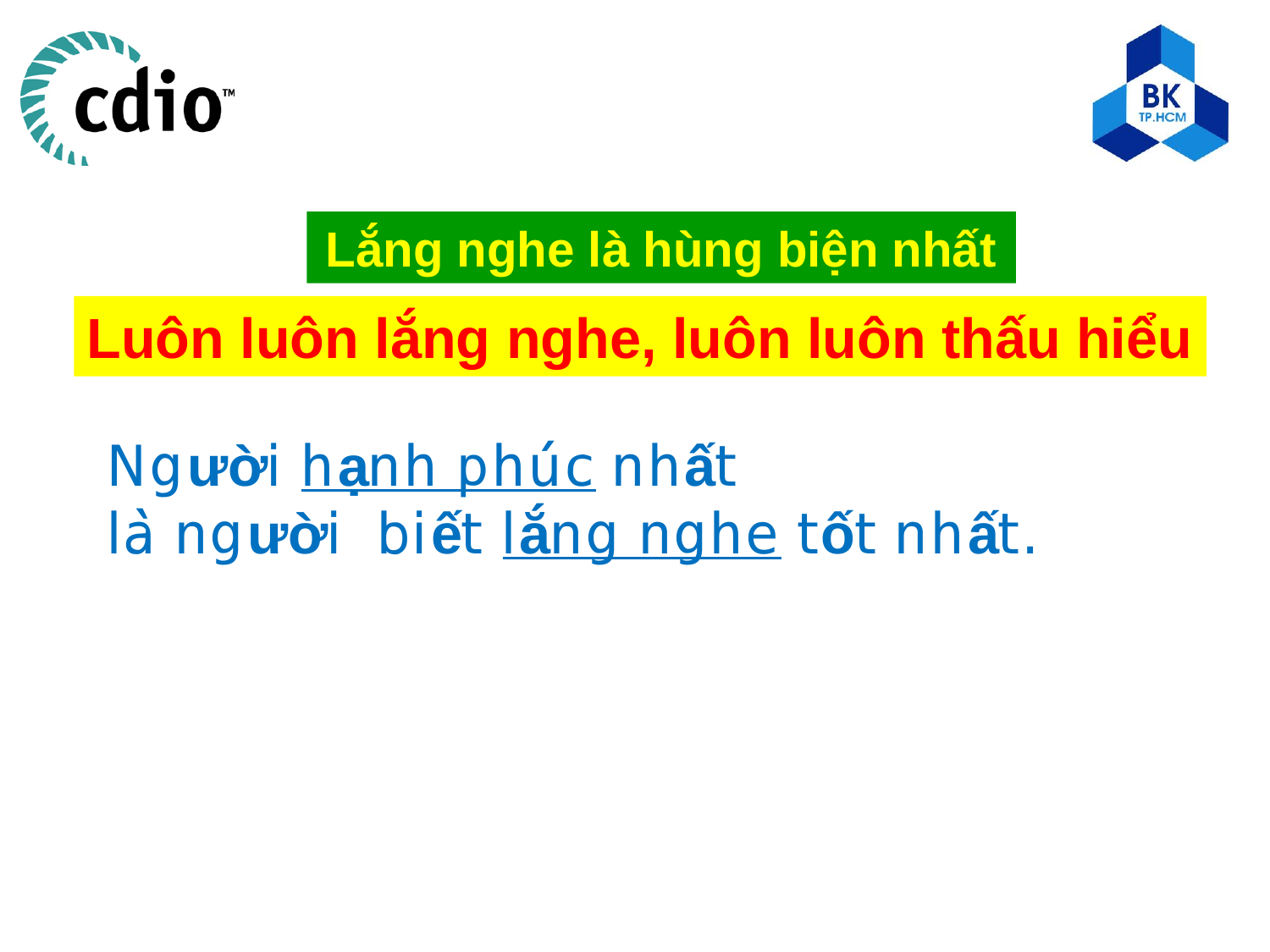

#
Lắng nghe là hùng biện nhất
Luôn luôn lắng nghe, luôn luôn thấu hiểu

Người hạnh phúc nhất
là người  biết lắng nghe tốt nhất.